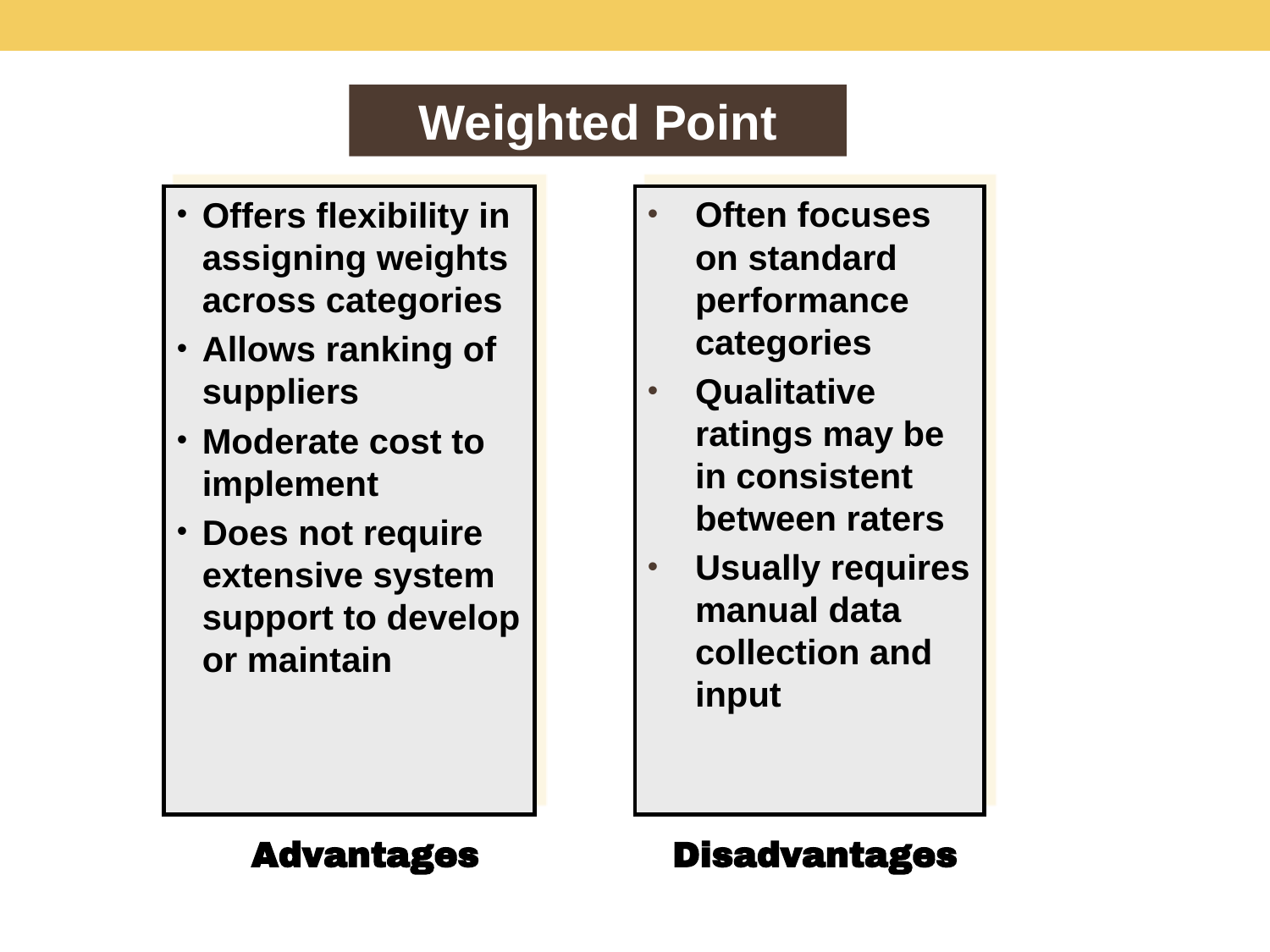

Weighted Point
Offers flexibility in assigning weights across categories
Allows ranking of suppliers
Moderate cost to implement
Does not require extensive system support to develop or maintain
Often focuses on standard performance categories
Qualitative ratings may be in consistent between raters
Usually requires manual data collection and input

Advantages
Disadvantages